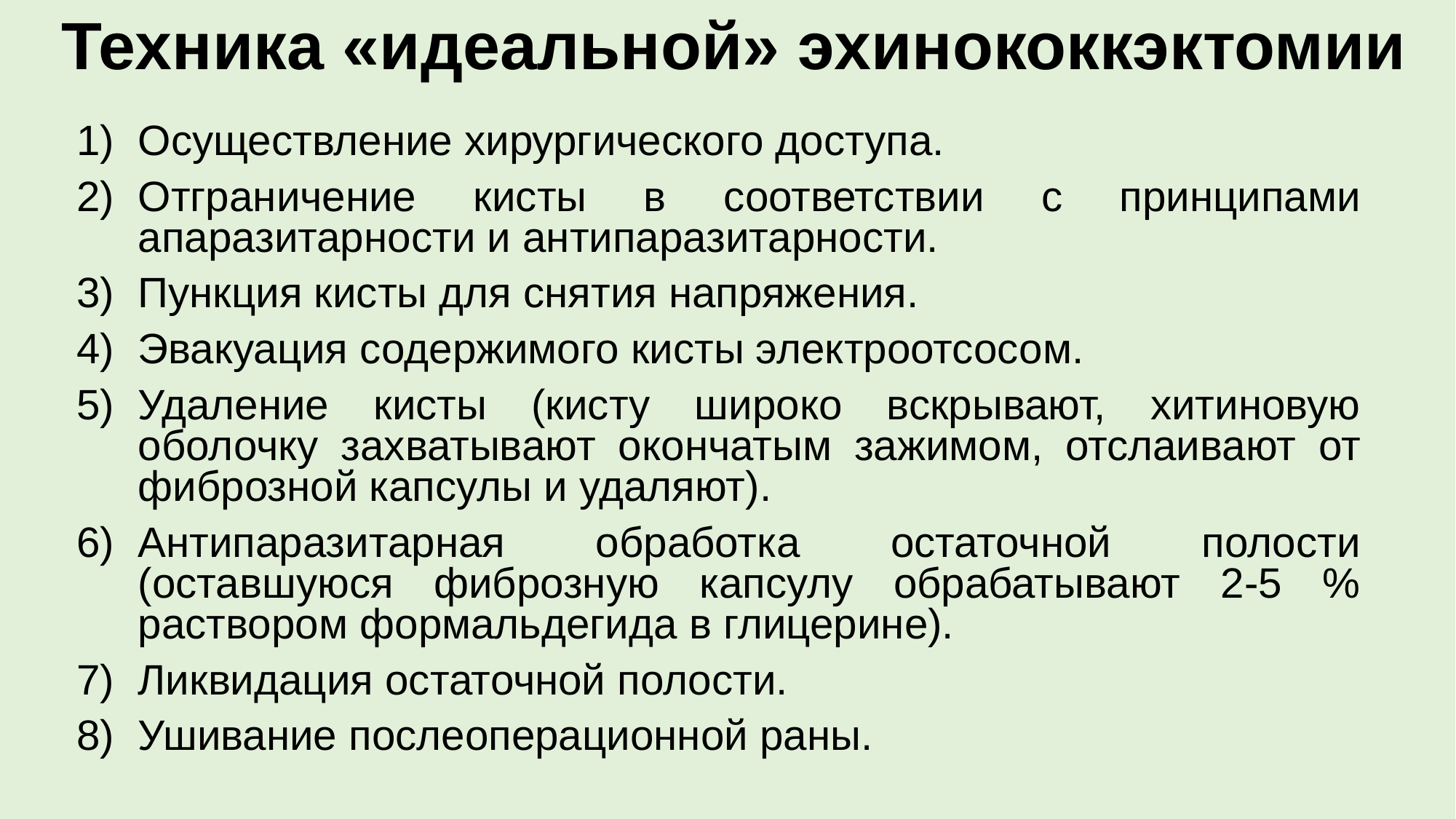

Техника «идеальной» эхинококкэктомии
Осуществление хирургического доступа.
Отграничение кисты в соответствии с принципами апаразитарности и антипаразитарности.
Пункция кисты для снятия напряжения.
Эвакуация содержимого кисты электроотсосом.
Удаление кисты (кисту широко вскрывают, хитиновую оболочку захватывают окончатым зажимом, отслаивают от фиброзной капсулы и удаляют).
Антипаразитарная обработка остаточной полости (оставшуюся фиброзную капсулу обрабатывают 2-5 % раствором формальдегида в глицерине).
Ликвидация остаточной полости.
Ушивание послеоперационной раны.